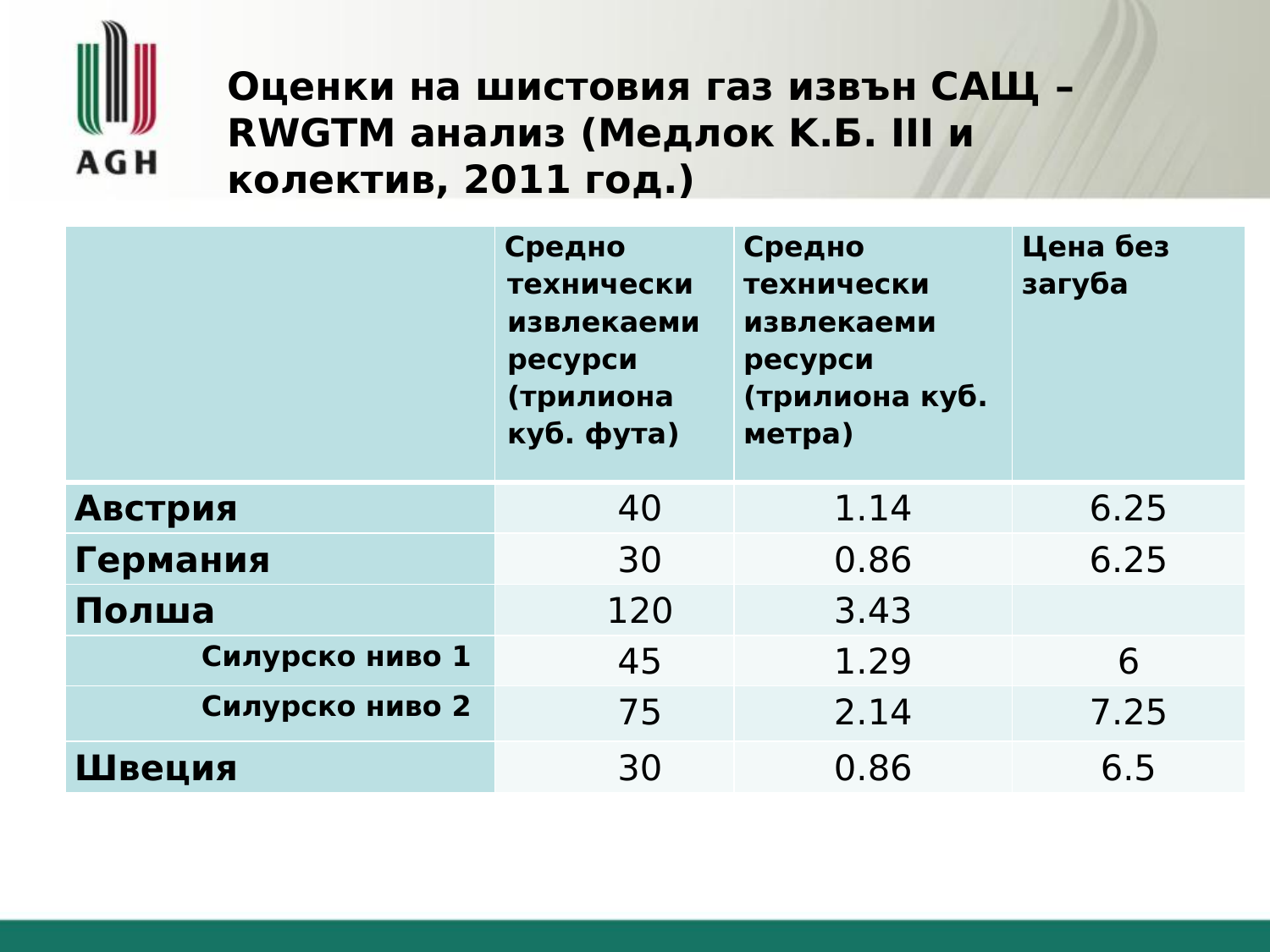

# Оценки на шистовия газ извън САЩ – RWGTM анализ (Медлок K.Б. III и колектив, 2011 год.)
|  | Средно технически извлекаеми ресурси (трилиона куб. фута) | Средно технически извлекаеми ресурси (трилиона куб. метра) | Цена без загуба |
| --- | --- | --- | --- |
| Австрия | 40 | 1.14 | 6.25 |
| Германия | 30 | 0.86 | 6.25 |
| Полша | 120 | 3.43 |  |
| Силурско ниво 1 | 45 | 1.29 | 6 |
| Силурско ниво 2 | 75 | 2.14 | 7.25 |
| Швеция | 30 | 0.86 | 6.5 |